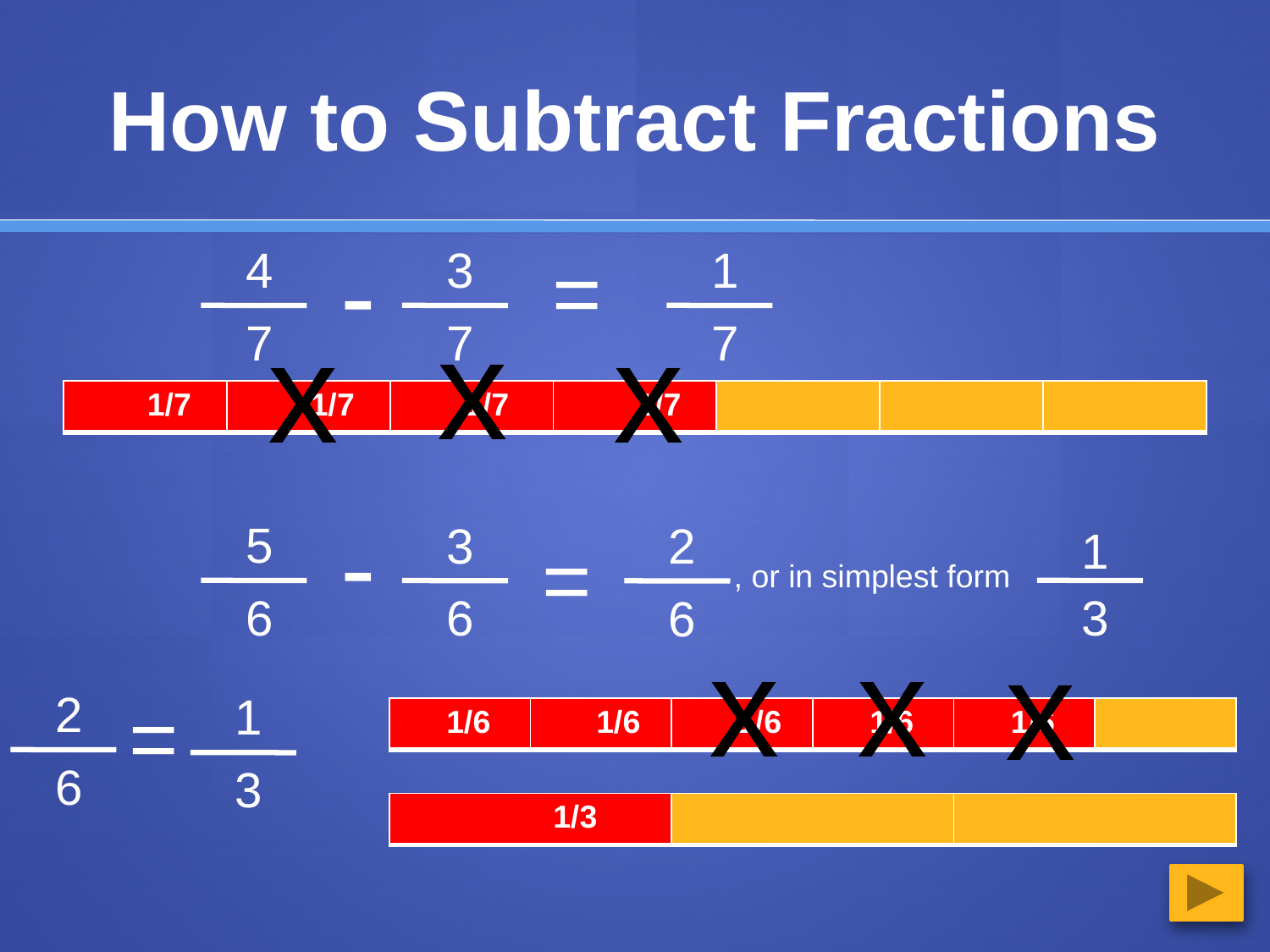

# How to Subtract Fractions
-
4
7
3
7
=
1
7
x
x
x
| 1/7 | 1/7 | 1/7 | 1/7 |  |  |  |
| --- | --- | --- | --- | --- | --- | --- |
-
5
6
3
6
2
6
1
3
=
, or in simplest form
x
x
x
2
6
=
1
3
| 1/6 | 1/6 | 1/6 | 1/6 | 1/6 |  |
| --- | --- | --- | --- | --- | --- |
| 1/3 |  |  |
| --- | --- | --- |